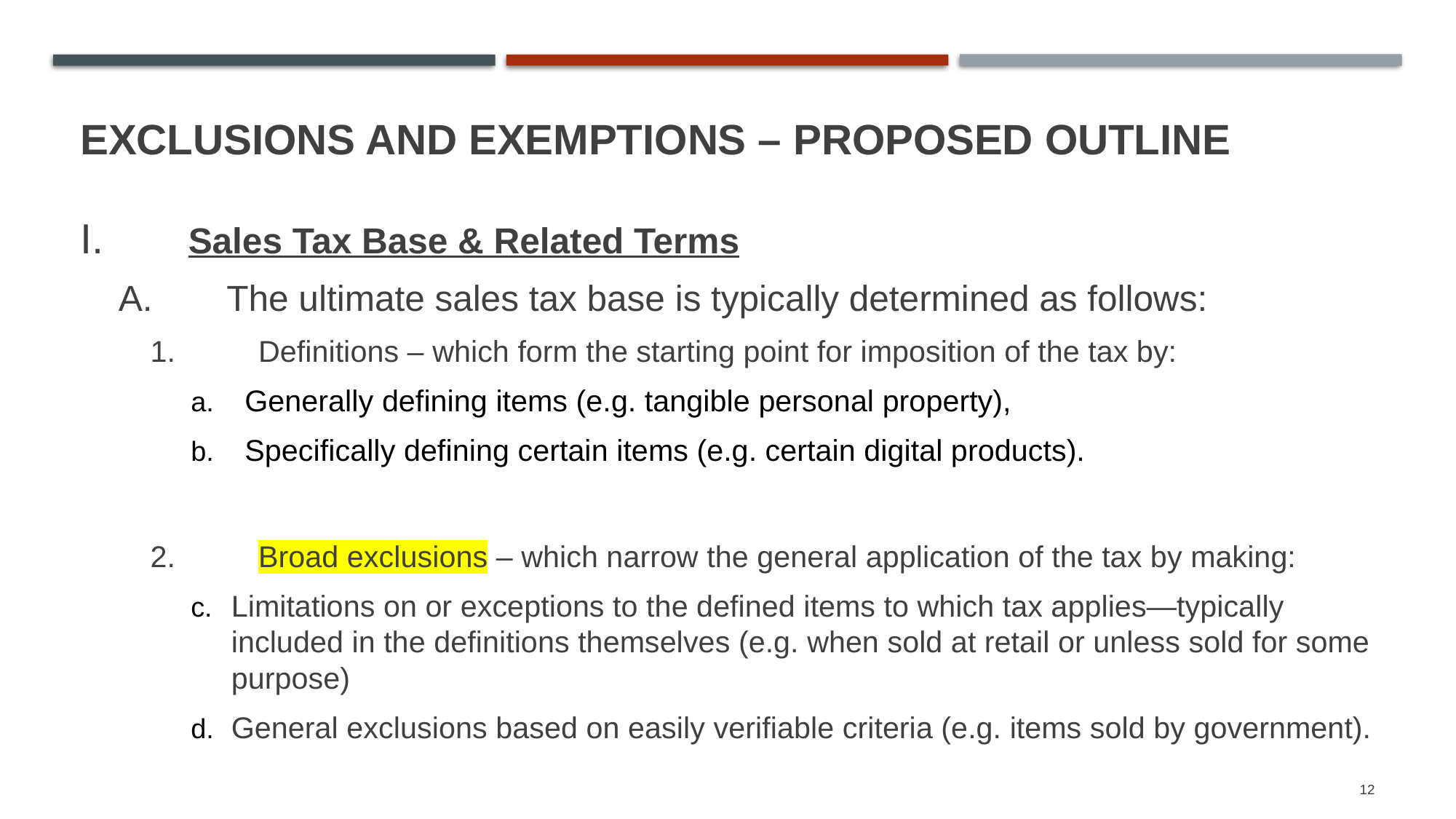

# Exclusions and Exemptions – Proposed Outline
I.  	Sales Tax Base & Related Terms
A.	The ultimate sales tax base is typically determined as follows:
1.	Definitions – which form the starting point for imposition of the tax by:
Generally defining items (e.g. tangible personal property),
Specifically defining certain items (e.g. certain digital products).

2.	Broad exclusions – which narrow the general application of the tax by making:
Limitations on or exceptions to the defined items to which tax applies—typically included in the definitions themselves (e.g. when sold at retail or unless sold for some purpose)
General exclusions based on easily verifiable criteria (e.g. items sold by government).
12